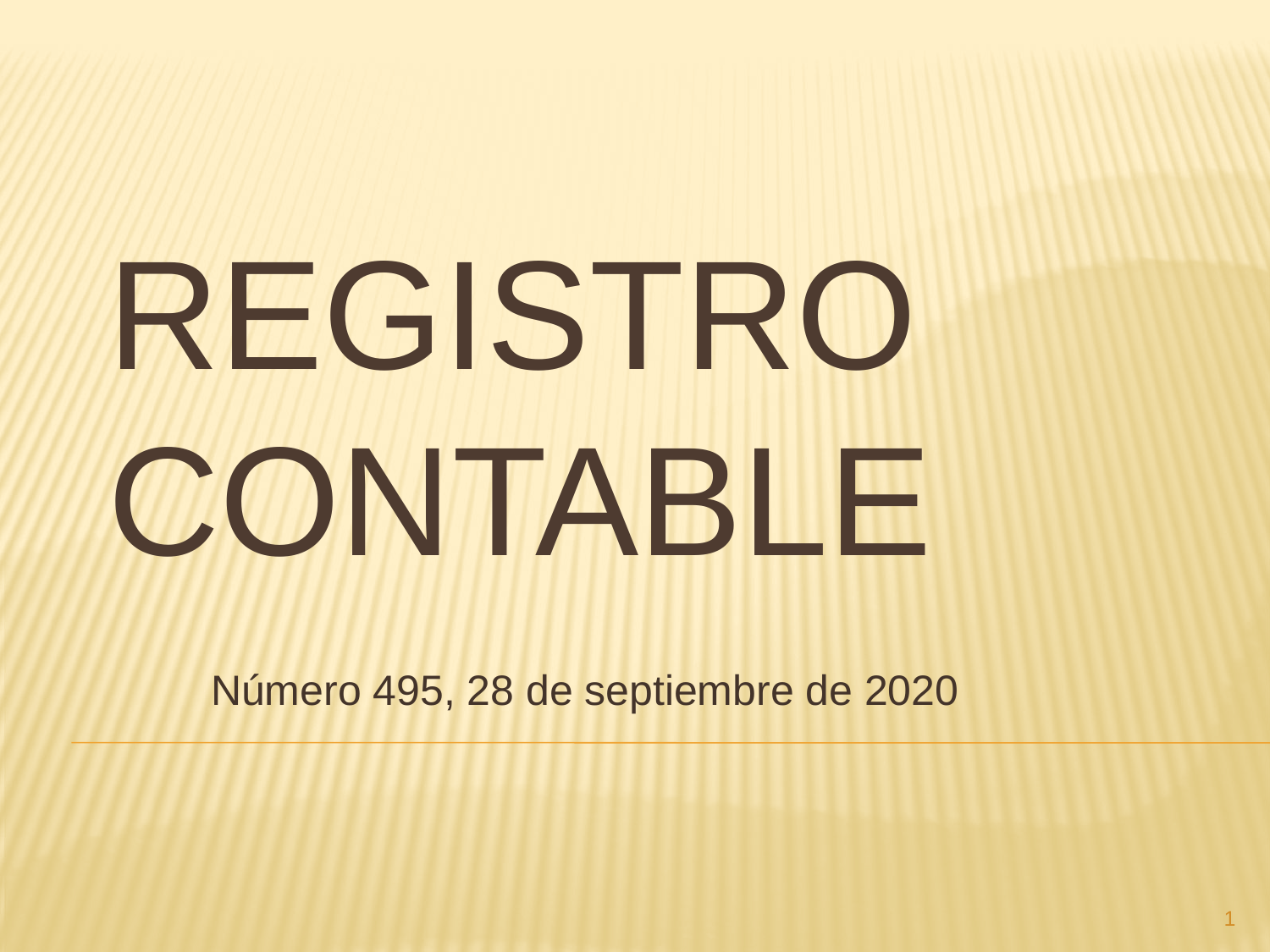

# Registro contable
Número 495, 28 de septiembre de 2020
1